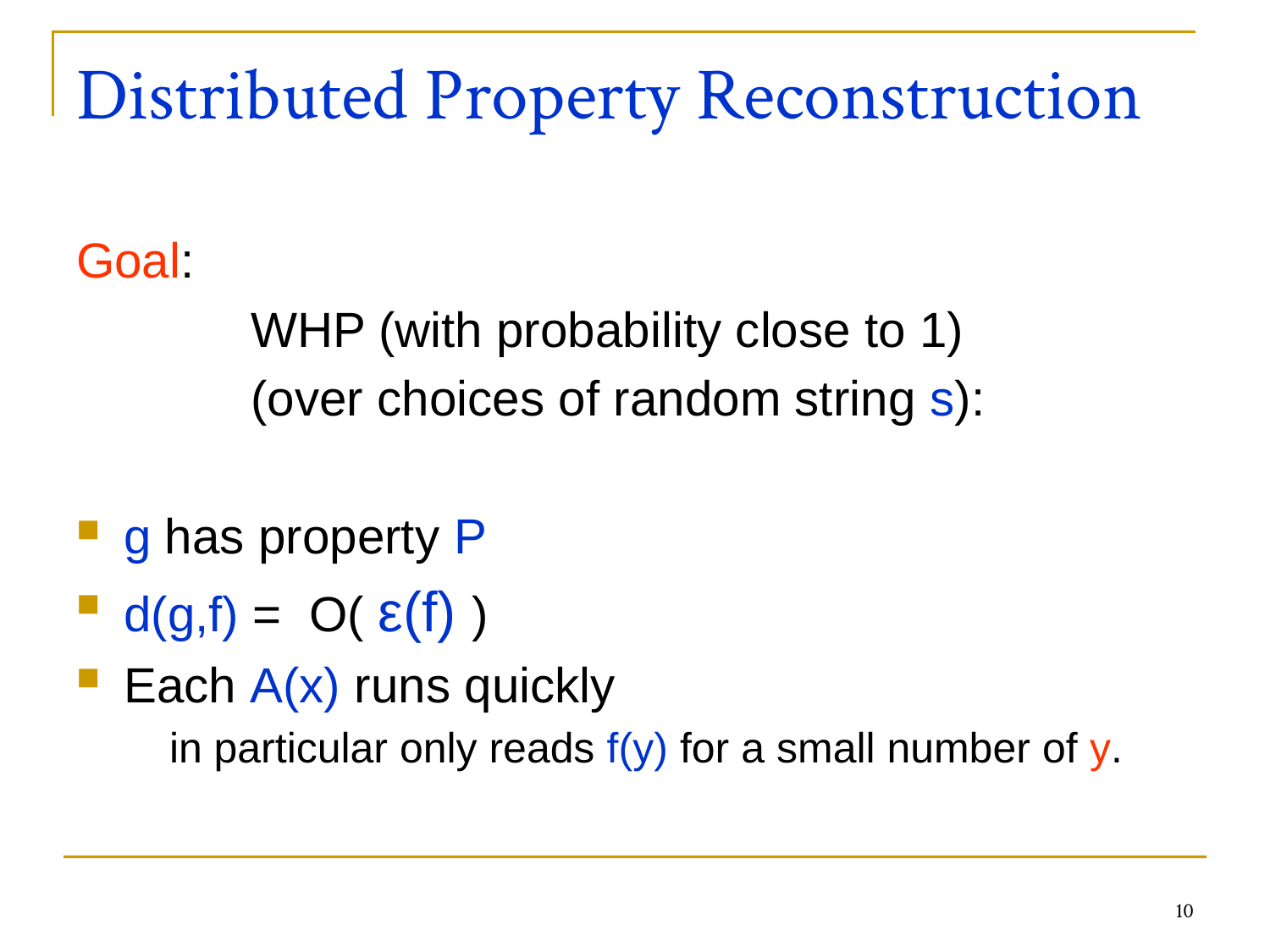

# Distributed Property Reconstruction
Goal:
		WHP (with probability close to 1)
		(over choices of random string s):

g has property P
d(g,f) =  O( ε(f) )
Each A(x) runs quickly
	in particular only reads f(y) for a small number of y.

10